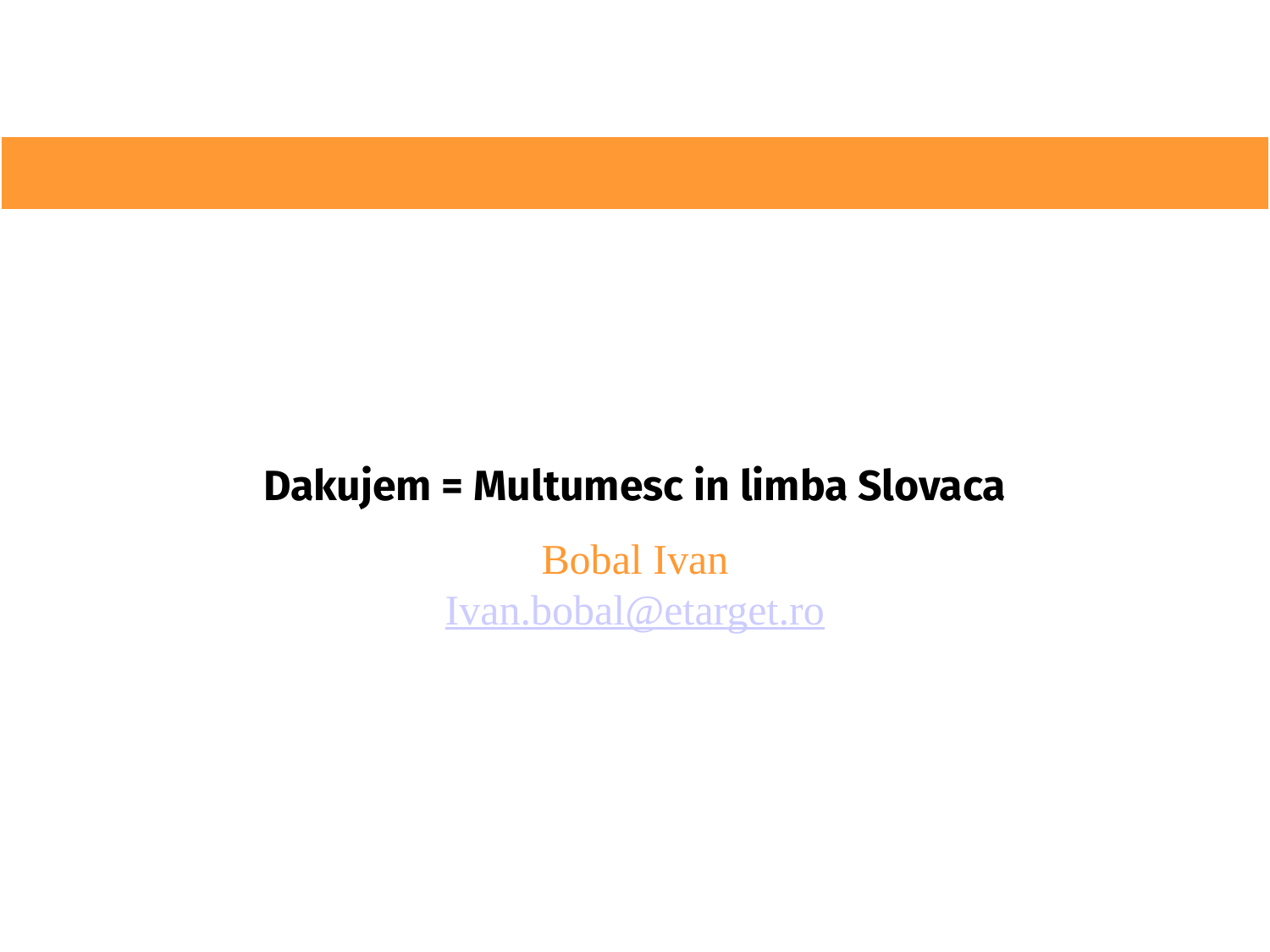

Dakujem = Multumesc in limba Slovaca
Bobal Ivan
Ivan.bobal@etarget.ro